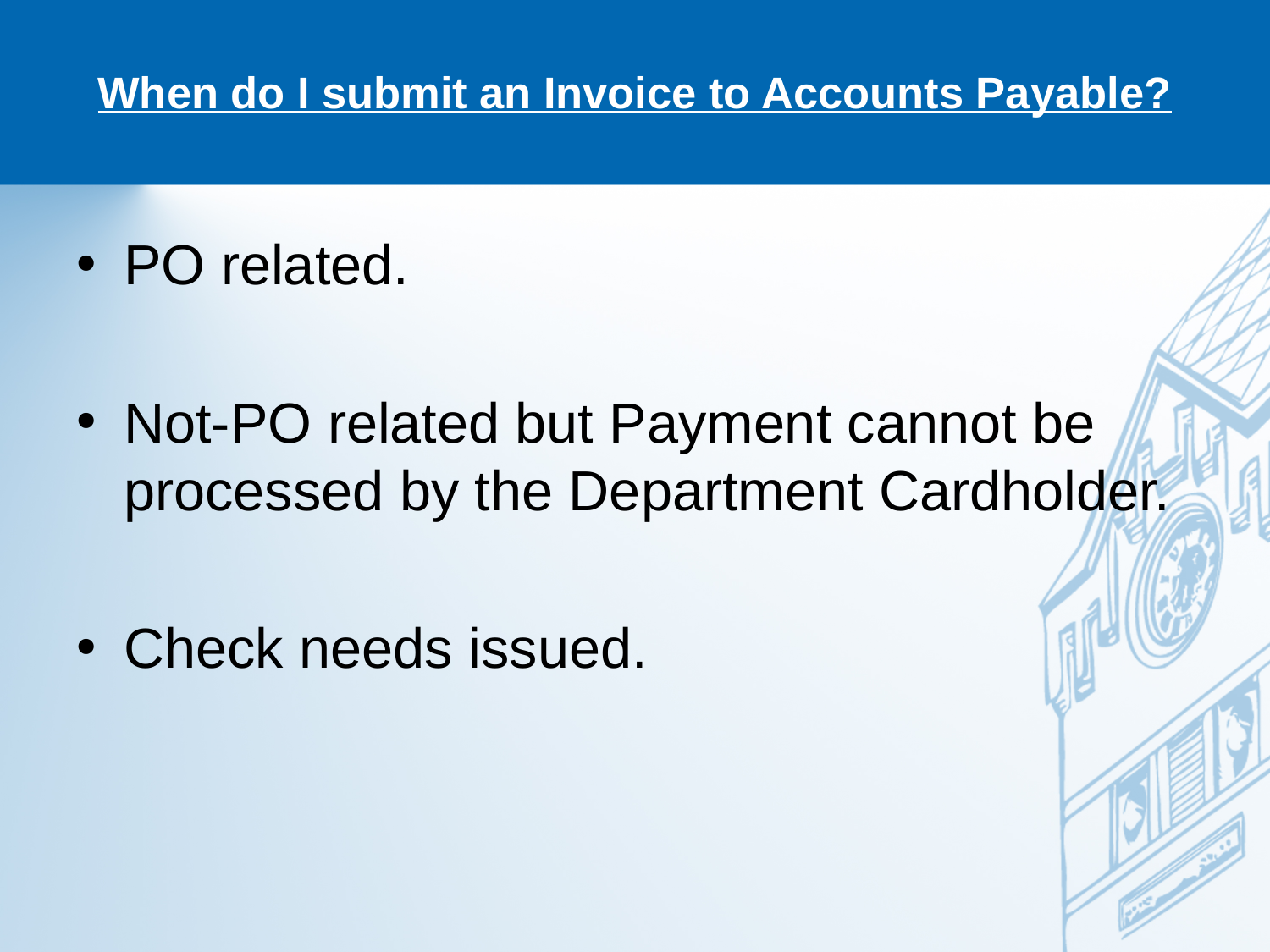

# When do I submit an Invoice to Accounts Payable?
PO related.

Not-PO related but Payment cannot be processed by the Department Cardholder.

Check needs issued.